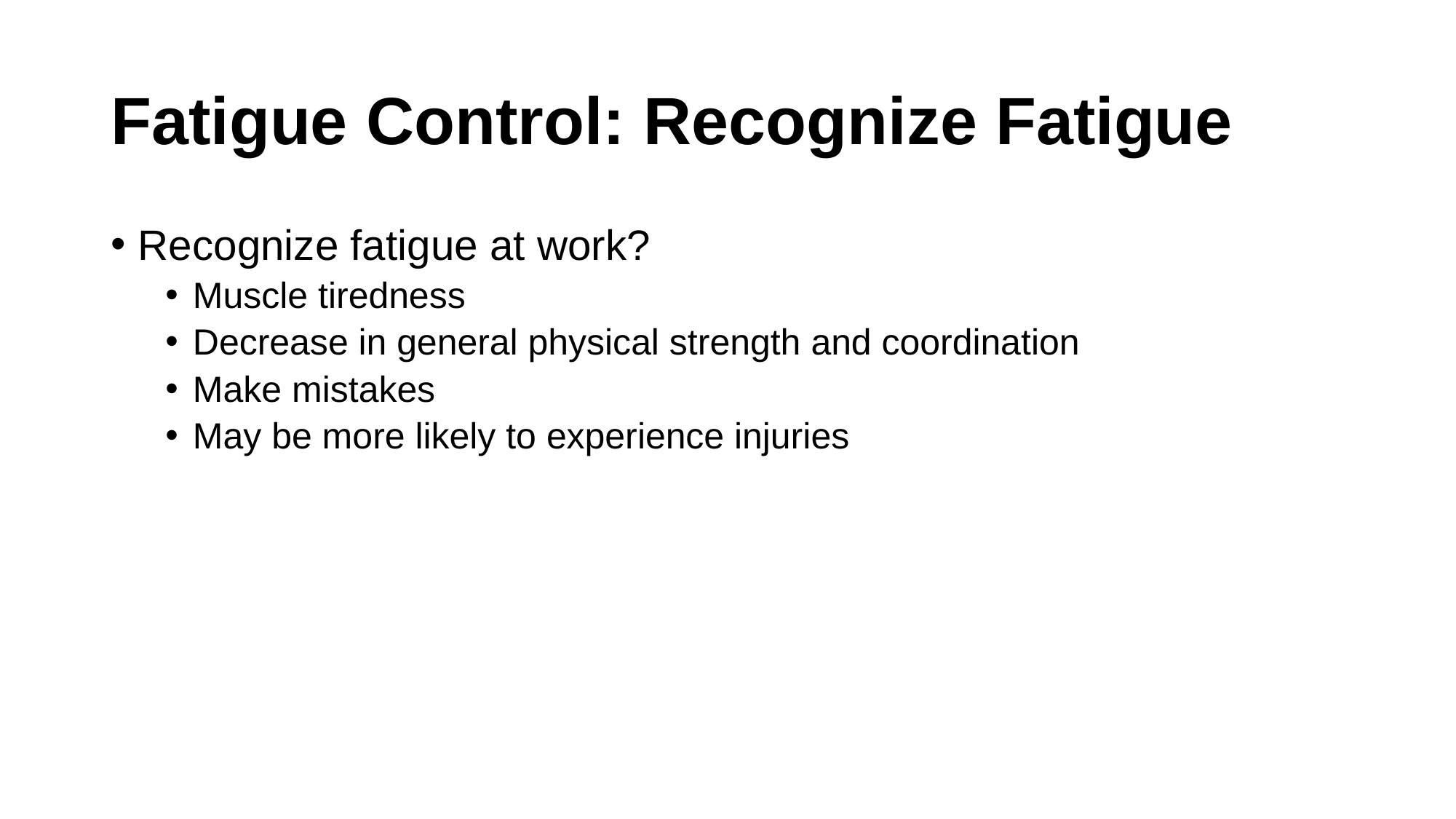

# Fatigue Control: Recognize Fatigue
Recognize fatigue at work?
Muscle tiredness
Decrease in general physical strength and coordination
Make mistakes
May be more likely to experience injuries